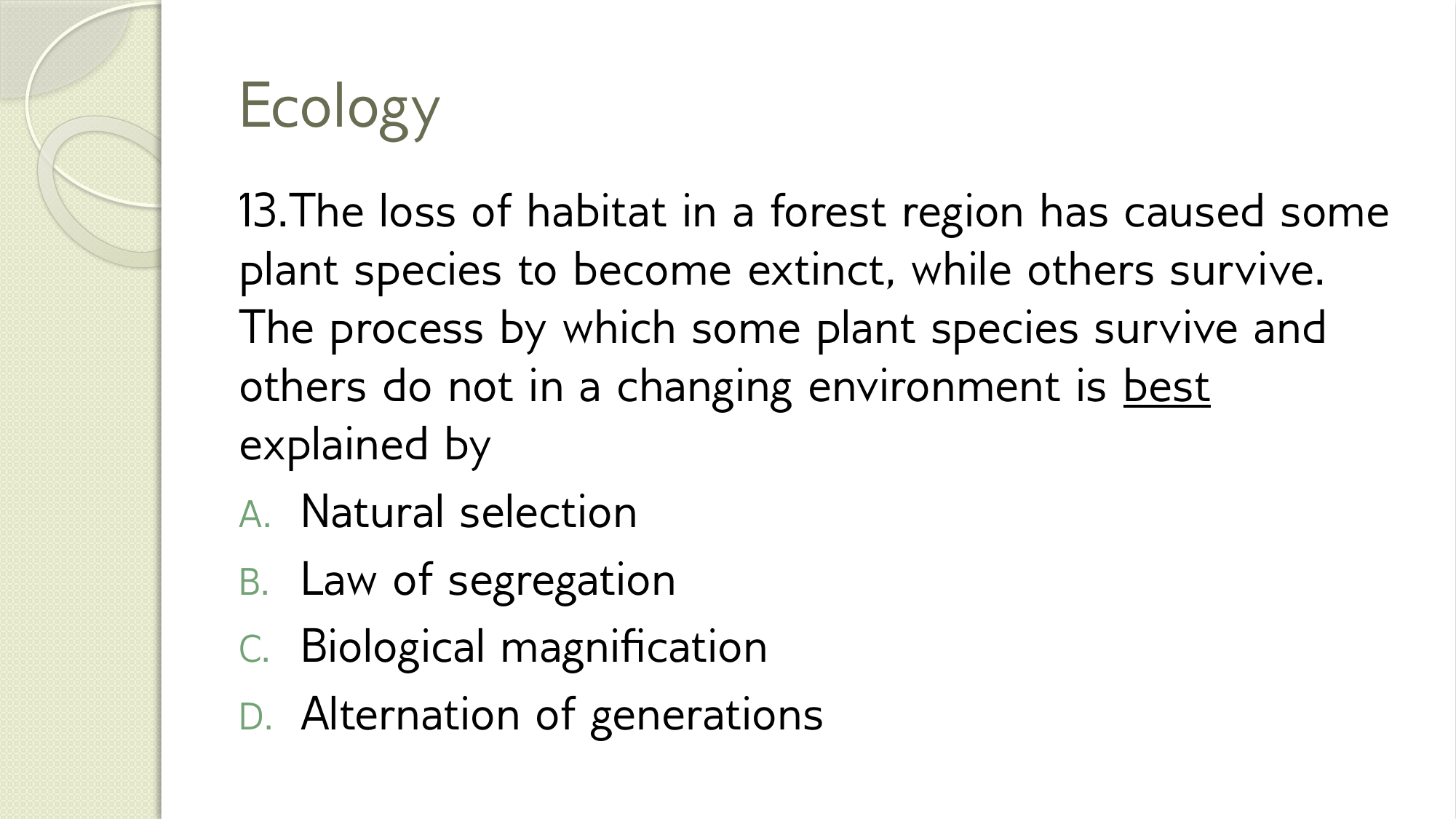

# Ecology
13.The loss of habitat in a forest region has caused some plant species to become extinct, while others survive. The process by which some plant species survive and others do not in a changing environment is best explained by
Natural selection
Law of segregation
Biological magnification
Alternation of generations